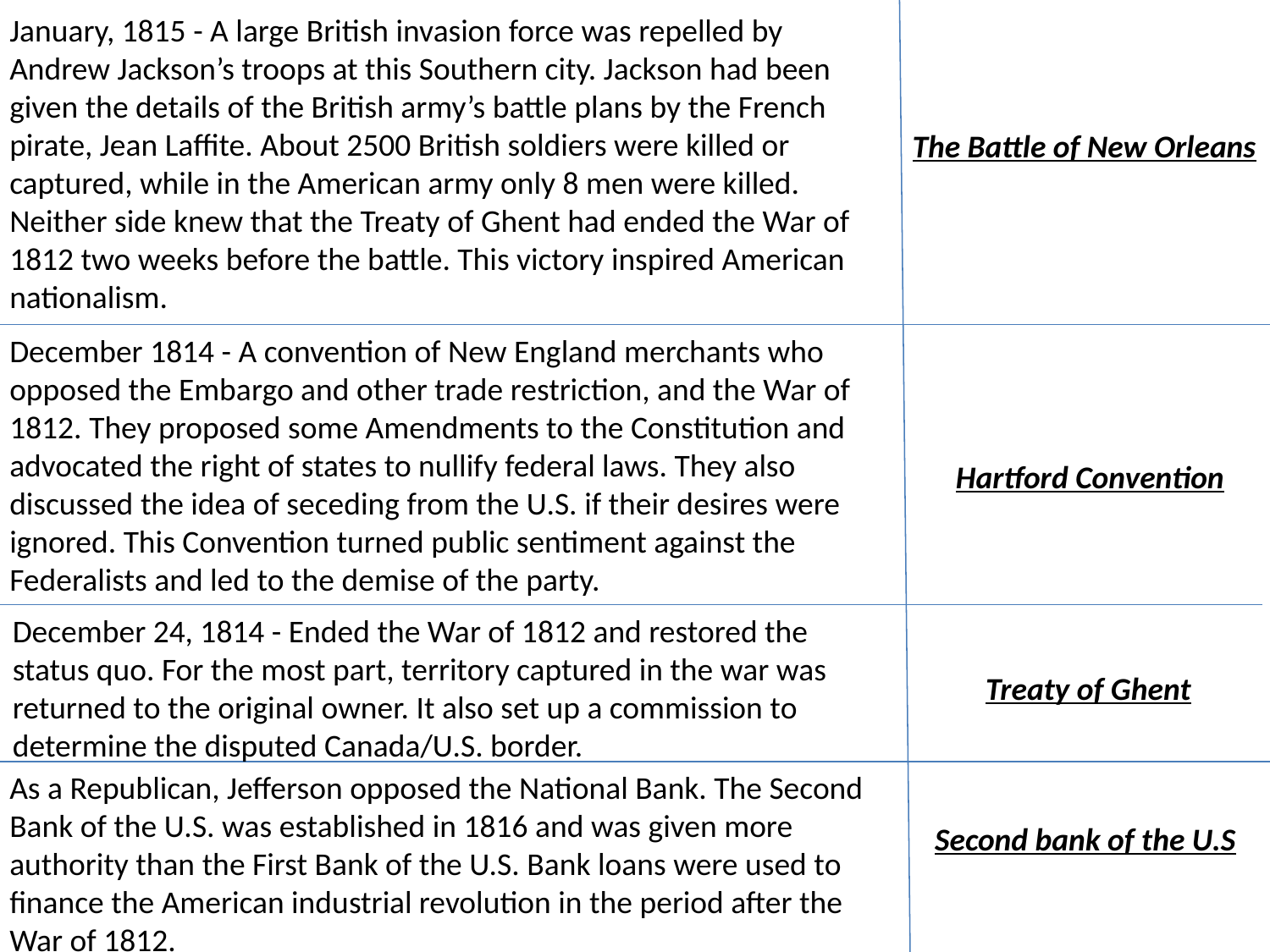

January, 1815 - A large British invasion force was repelled by Andrew Jackson’s troops at this Southern city. Jackson had been given the details of the British army’s battle plans by the French pirate, Jean Laffite. About 2500 British soldiers were killed or captured, while in the American army only 8 men were killed. Neither side knew that the Treaty of Ghent had ended the War of 1812 two weeks before the battle. This victory inspired American nationalism.
The Battle of New Orleans
December 1814 - A convention of New England merchants who opposed the Embargo and other trade restriction, and the War of 1812. They proposed some Amendments to the Constitution and advocated the right of states to nullify federal laws. They also discussed the idea of seceding from the U.S. if their desires were ignored. This Convention turned public sentiment against the Federalists and led to the demise of the party.
Hartford Convention
December 24, 1814 - Ended the War of 1812 and restored the status quo. For the most part, territory captured in the war was returned to the original owner. It also set up a commission to determine the disputed Canada/U.S. border.
Treaty of Ghent
As a Republican, Jefferson opposed the National Bank. The Second Bank of the U.S. was established in 1816 and was given more authority than the First Bank of the U.S. Bank loans were used to finance the American industrial revolution in the period after the War of 1812.
Second bank of the U.S